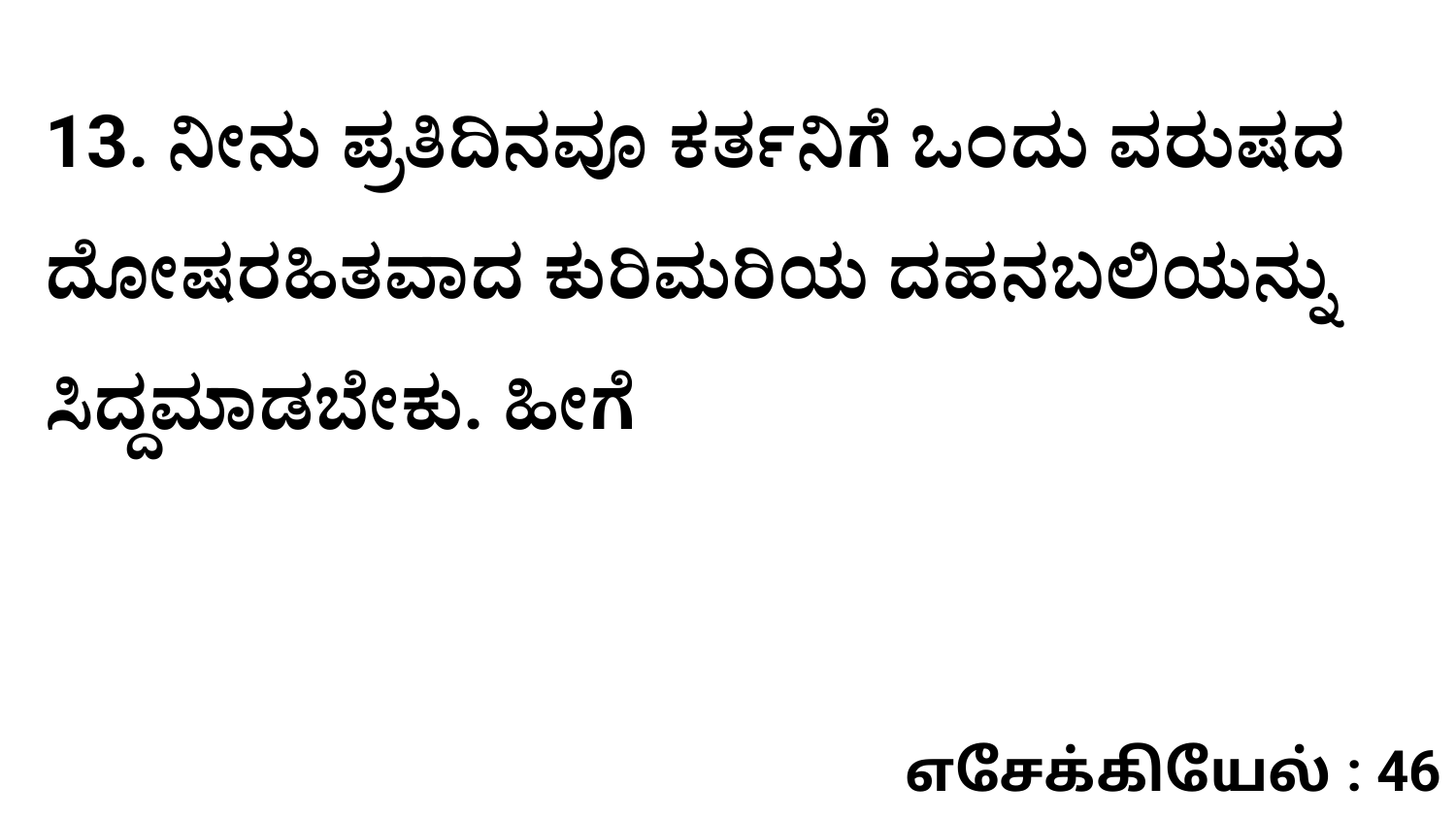

13. ನೀನು ಪ್ರತಿದಿನವೂ ಕರ್ತನಿಗೆ ಒಂದು ವರುಷದ ದೋಷರಹಿತವಾದ ಕುರಿಮರಿಯ ದಹನಬಲಿಯನ್ನು ಸಿದ್ದಮಾಡಬೇಕು. ಹೀಗೆ
எசேக்கியேல் : 46